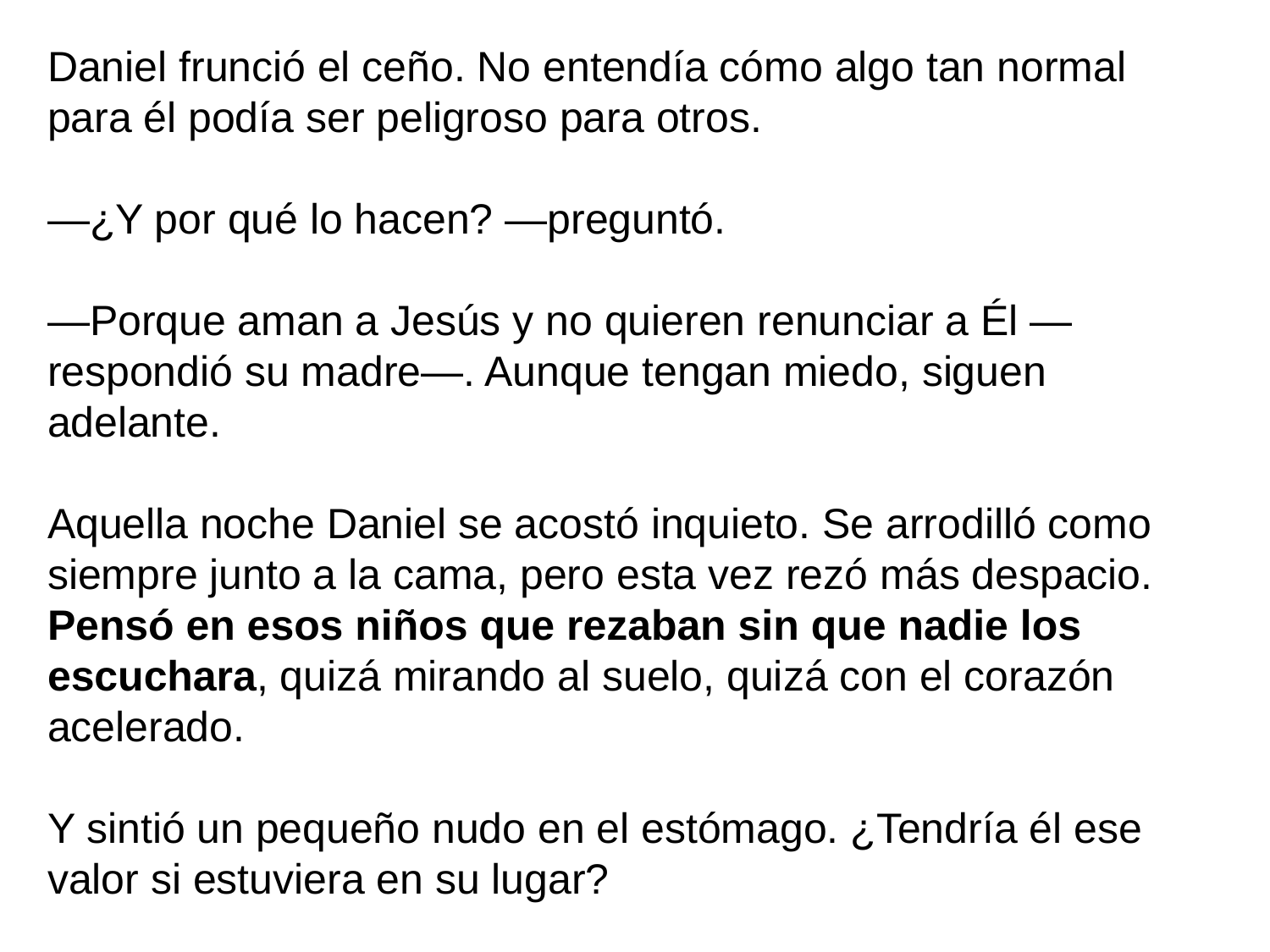

Daniel frunció el ceño. No entendía cómo algo tan normal para él podía ser peligroso para otros.

—¿Y por qué lo hacen? —preguntó.

—Porque aman a Jesús y no quieren renunciar a Él —respondió su madre—. Aunque tengan miedo, siguen adelante.

Aquella noche Daniel se acostó inquieto. Se arrodilló como siempre junto a la cama, pero esta vez rezó más despacio. Pensó en esos niños que rezaban sin que nadie los escuchara, quizá mirando al suelo, quizá con el corazón acelerado.

Y sintió un pequeño nudo en el estómago. ¿Tendría él ese valor si estuviera en su lugar?